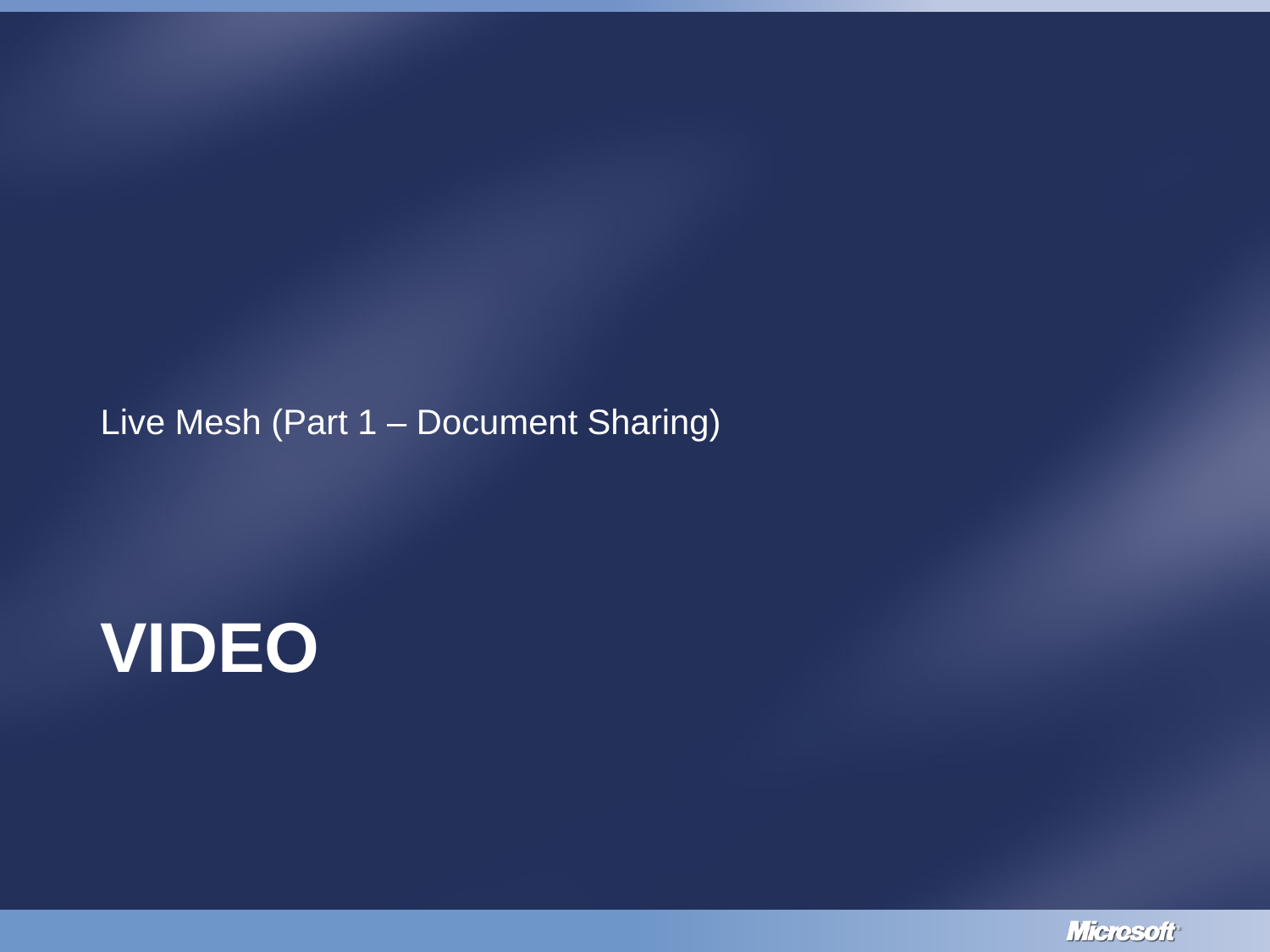

Live Mesh (Part 1 – Document Sharing)
# Video